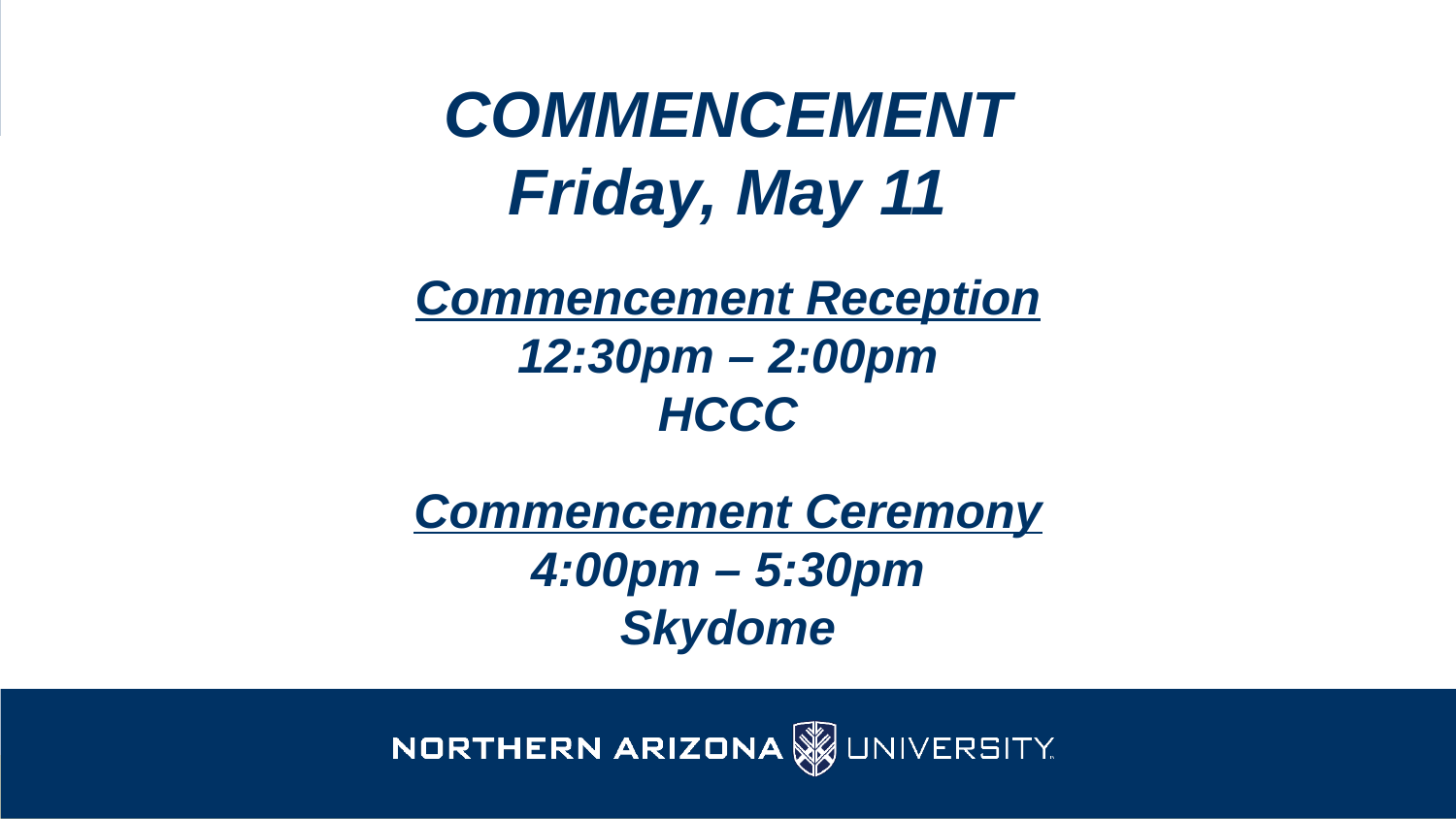

# commencement

Friday, May 11

Commencement Reception
12:30pm – 2:00pm
HCCC

Commencement Ceremony
4:00pm – 5:30pm
Skydome